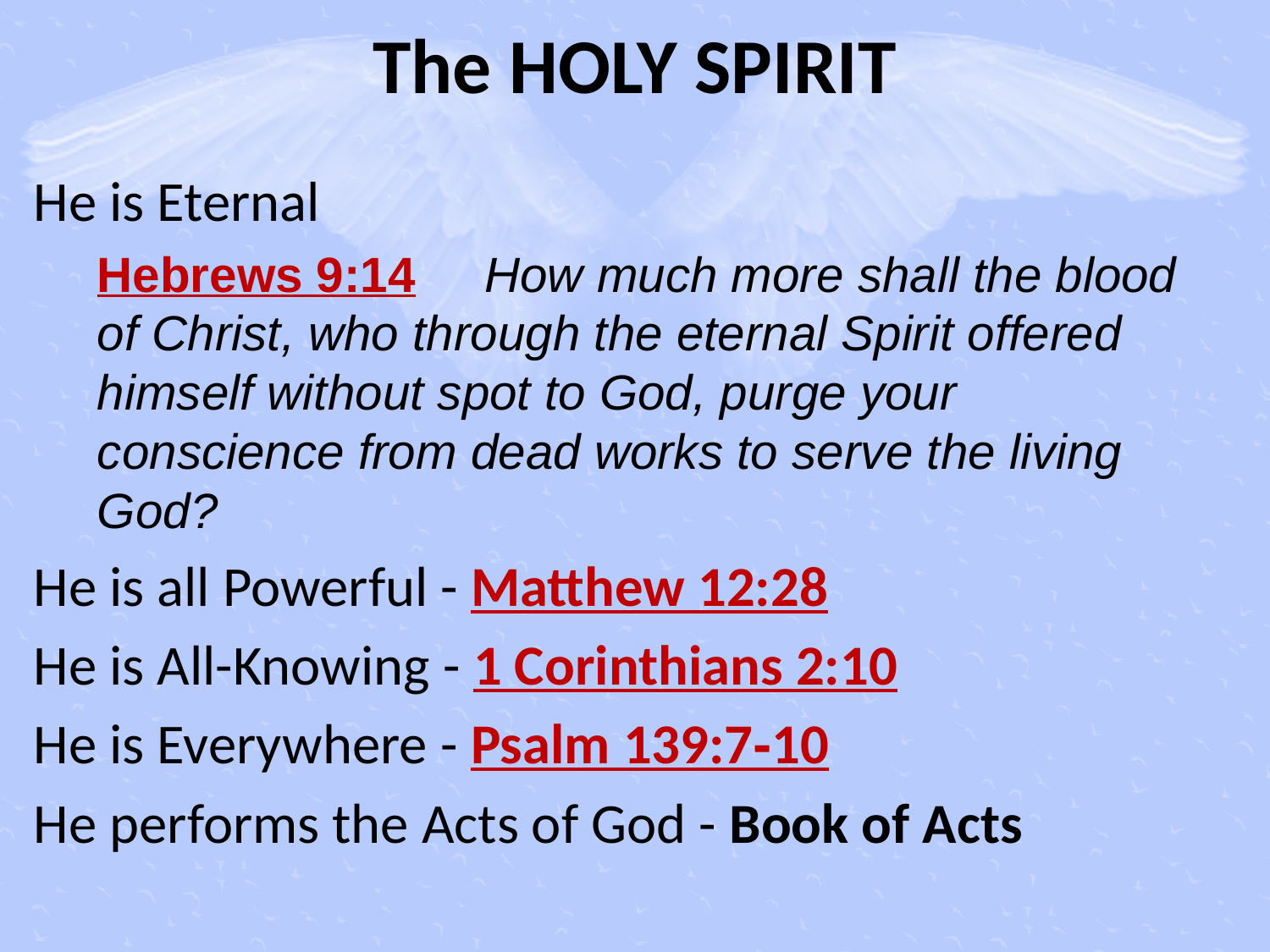

# The HOLY SPIRIT
He is Eternal
Hebrews 9:14     How much more shall the blood of Christ, who through the eternal Spirit offered himself without spot to God, purge your conscience from dead works to serve the living God?
He is all Powerful - Matthew 12:28
He is All-Knowing - 1 Corinthians 2:10
He is Everywhere - Psalm 139:7‑10
He performs the Acts of God - Book of Acts